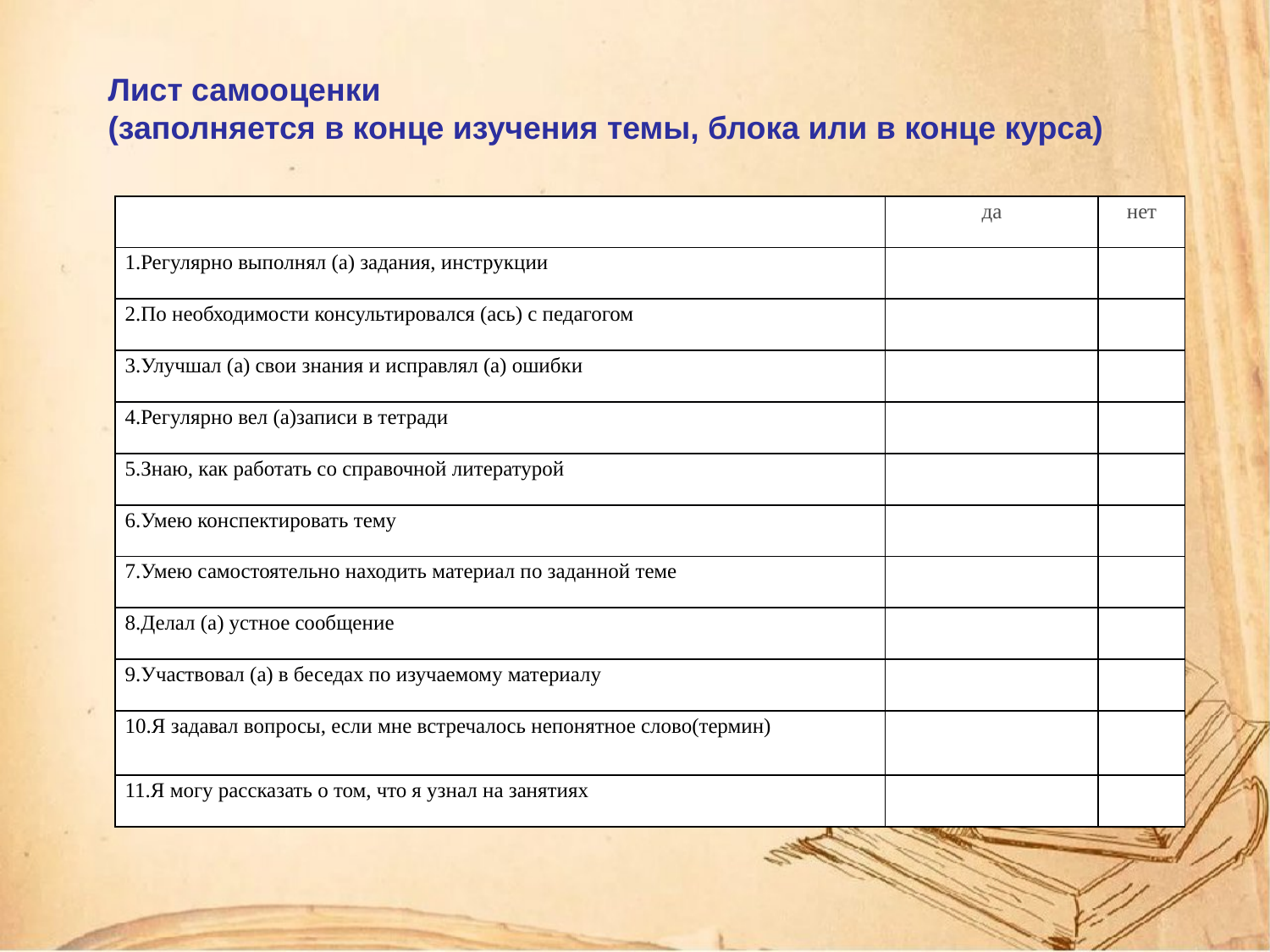

# Лист самооценки
(заполняется в конце изучения темы, блока или в конце курса)

|  | да | нет |
| --- | --- | --- |
| 1.Регулярно выполнял (а) задания, инструкции |  |  |
| 2.По необходимости консультировался (ась) с педагогом |  |  |
| 3.Улучшал (а) свои знания и исправлял (а) ошибки |  |  |
| 4.Регулярно вел (а)записи в тетради |  |  |
| 5.Знаю, как работать со справочной литературой |  |  |
| 6.Умею конспектировать тему |  |  |
| 7.Умею самостоятельно находить материал по заданной теме |  |  |
| 8.Делал (а) устное сообщение |  |  |
| 9.Участвовал (а) в беседах по изучаемому материалу |  |  |
| 10.Я задавал вопросы, если мне встречалось непонятное слово(термин) |  |  |
| 11.Я могу рассказать о том, что я узнал на занятиях |  |  |